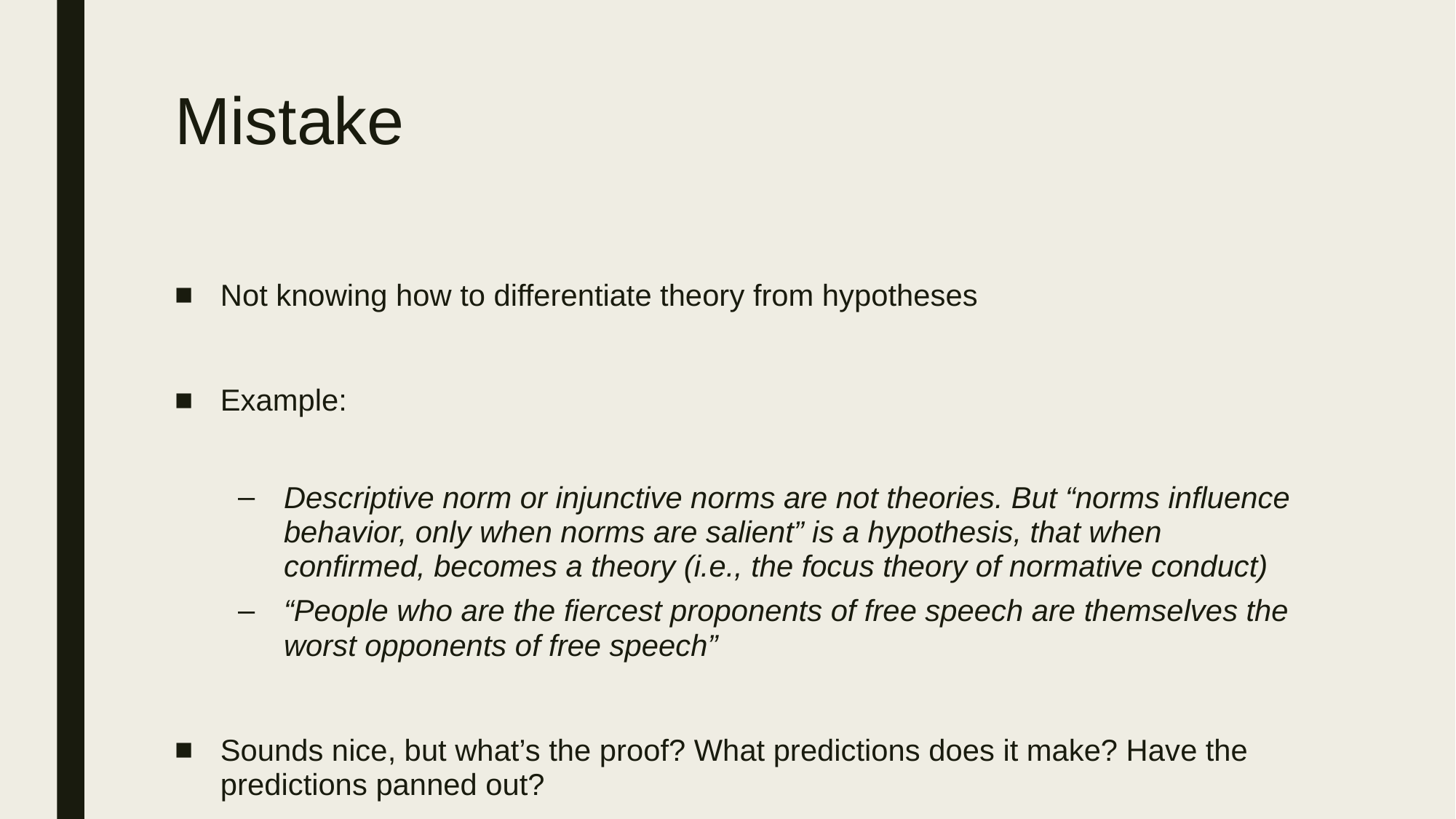

# Mistake
Not knowing how to differentiate theory from hypotheses

Example:

Descriptive norm or injunctive norms are not theories. But “norms influence behavior, only when norms are salient” is a hypothesis, that when confirmed, becomes a theory (i.e., the focus theory of normative conduct)
“People who are the fiercest proponents of free speech are themselves the worst opponents of free speech”

Sounds nice, but what’s the proof? What predictions does it make? Have the predictions panned out?